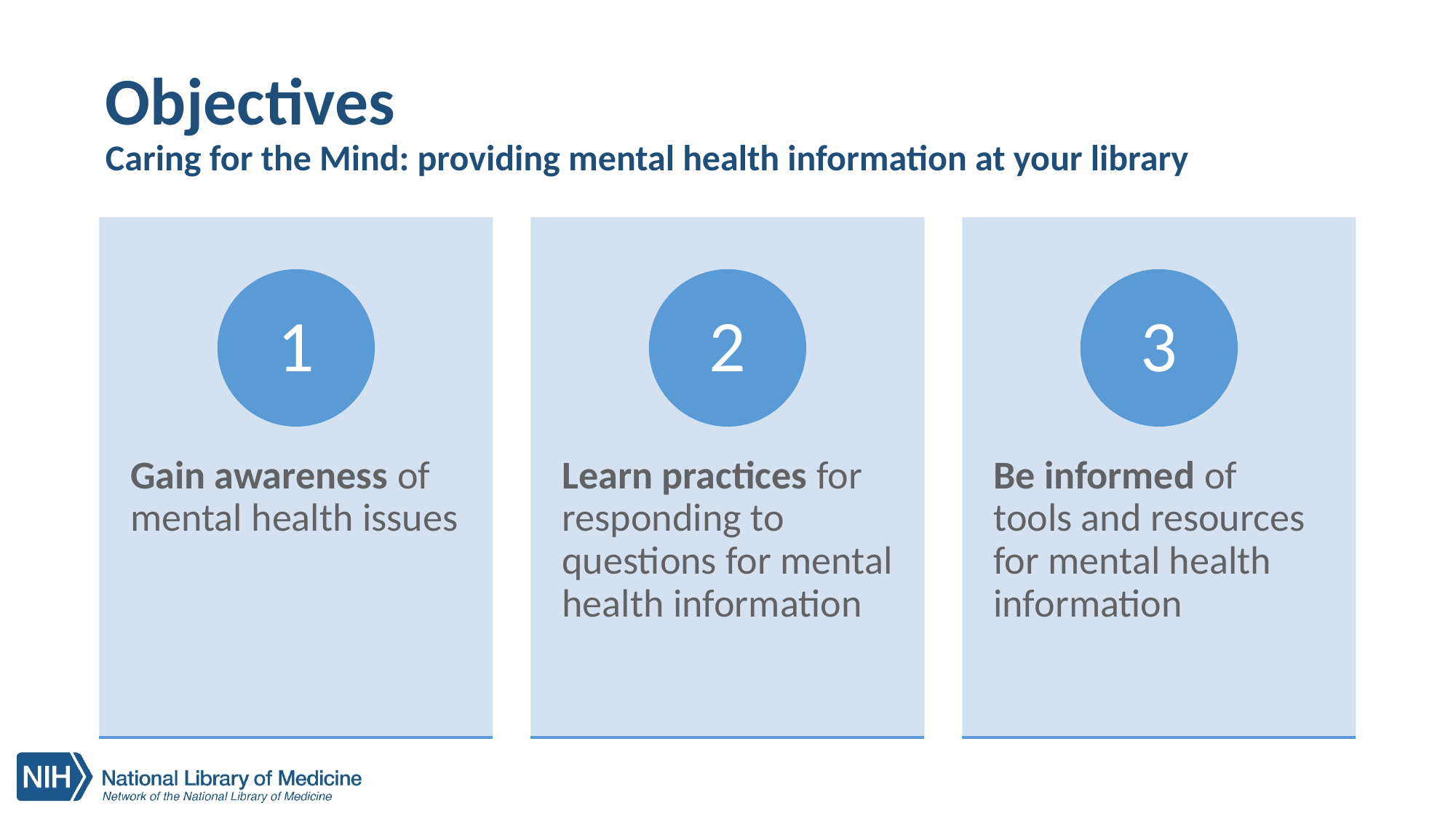

# Objectives Caring for the Mind: providing mental health information at your library

Gain awareness of mental health issues

Learn practices for responding to questions for mental health information

Be informed of tools and resources for mental health information

1

2

3

4